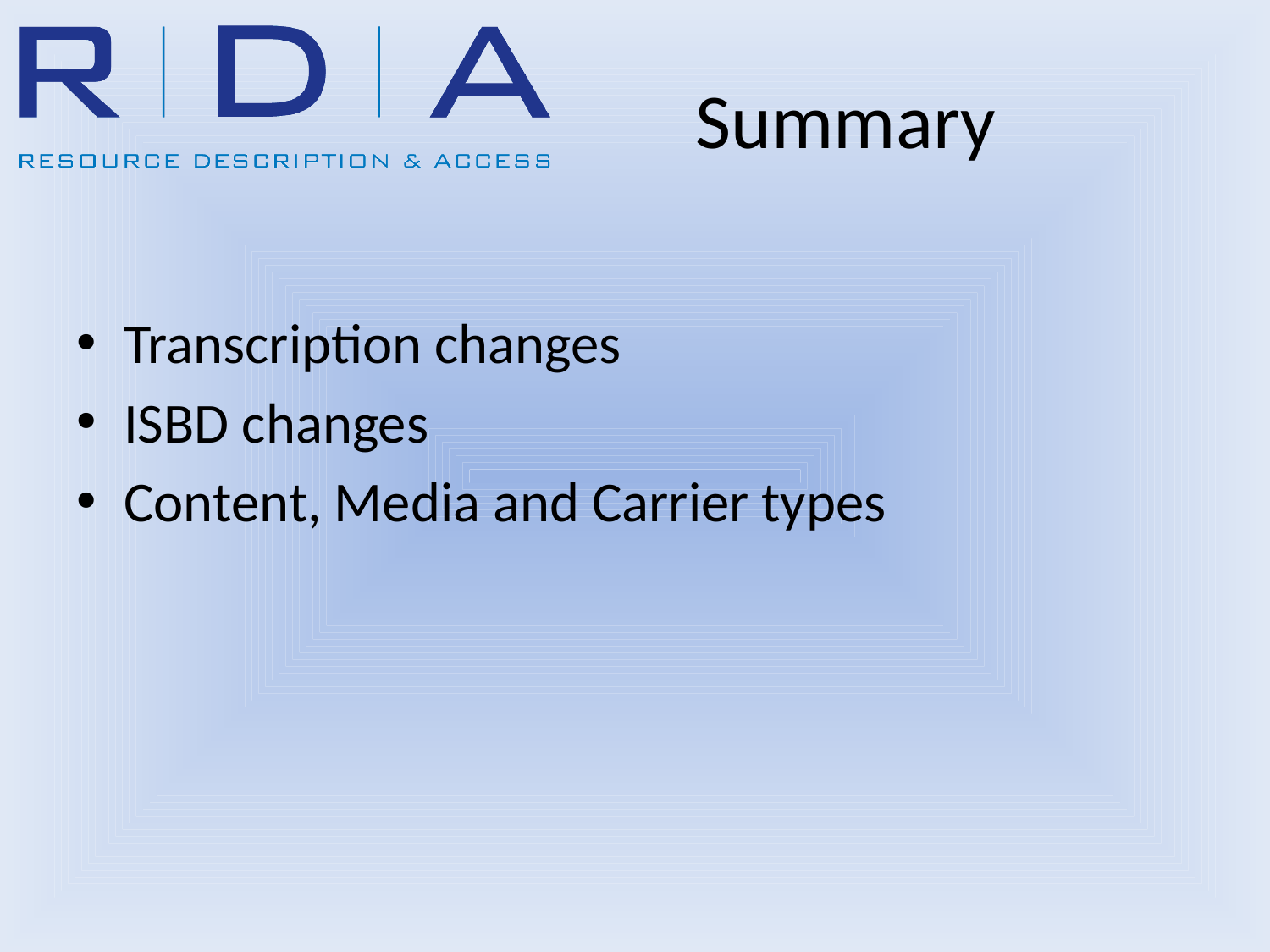

# Summary

Transcription changes
ISBD changes
Content, Media and Carrier types